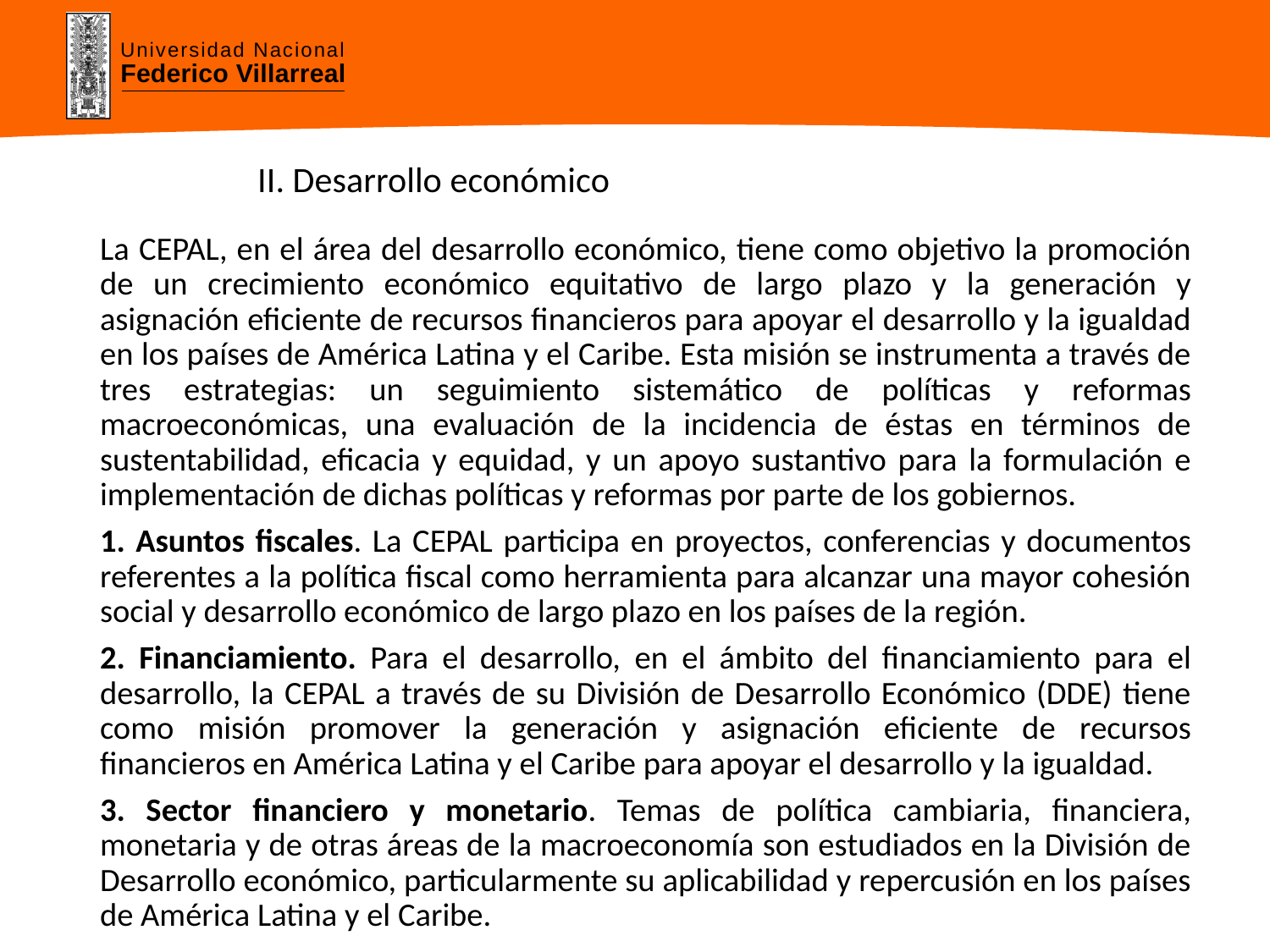

# II. Desarrollo económico
La CEPAL, en el área del desarrollo económico, tiene como objetivo la promoción de un crecimiento económico equitativo de largo plazo y la generación y asignación eficiente de recursos financieros para apoyar el desarrollo y la igualdad en los países de América Latina y el Caribe. Esta misión se instrumenta a través de tres estrategias: un seguimiento sistemático de políticas y reformas macroeconómicas, una evaluación de la incidencia de éstas en términos de sustentabilidad, eficacia y equidad, y un apoyo sustantivo para la formulación e implementación de dichas políticas y reformas por parte de los gobiernos.
1. Asuntos fiscales. La CEPAL participa en proyectos, conferencias y documentos referentes a la política fiscal como herramienta para alcanzar una mayor cohesión social y desarrollo económico de largo plazo en los países de la región.
2. Financiamiento. Para el desarrollo, en el ámbito del financiamiento para el desarrollo, la CEPAL a través de su División de Desarrollo Económico (DDE) tiene como misión promover la generación y asignación eficiente de recursos financieros en América Latina y el Caribe para apoyar el desarrollo y la igualdad.
3. Sector financiero y monetario. Temas de política cambiaria, financiera, monetaria y de otras áreas de la macroeconomía son estudiados en la División de Desarrollo económico, particularmente su aplicabilidad y repercusión en los países de América Latina y el Caribe.